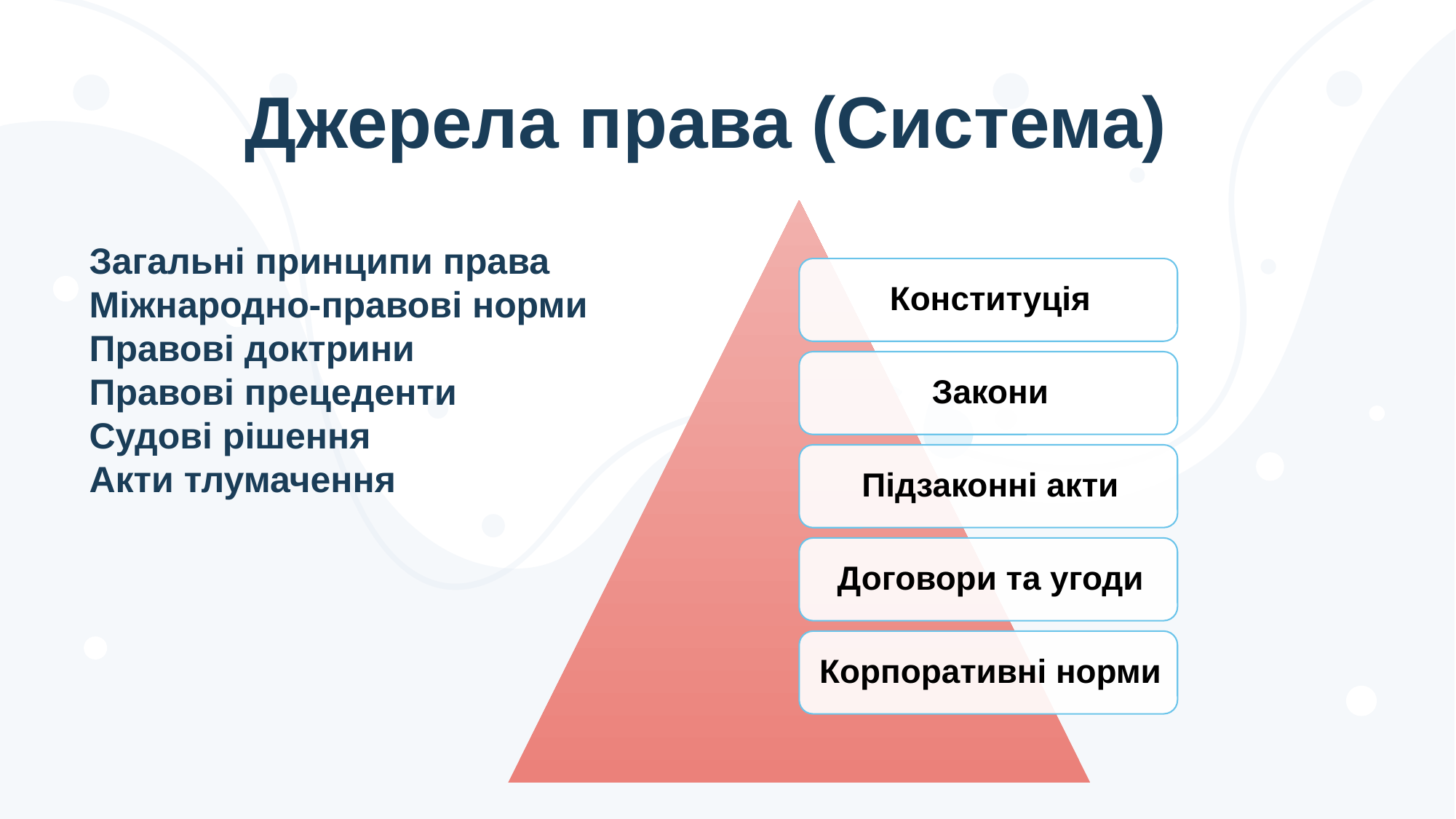

Джерела права (Система)
Конституція
Закони
Підзаконні акти
Договори та угоди
Корпоративні норми
Загальні принципи права
Міжнародно-правові норми
Правові доктрини
Правові прецеденти
Судові рішення
Акти тлумачення